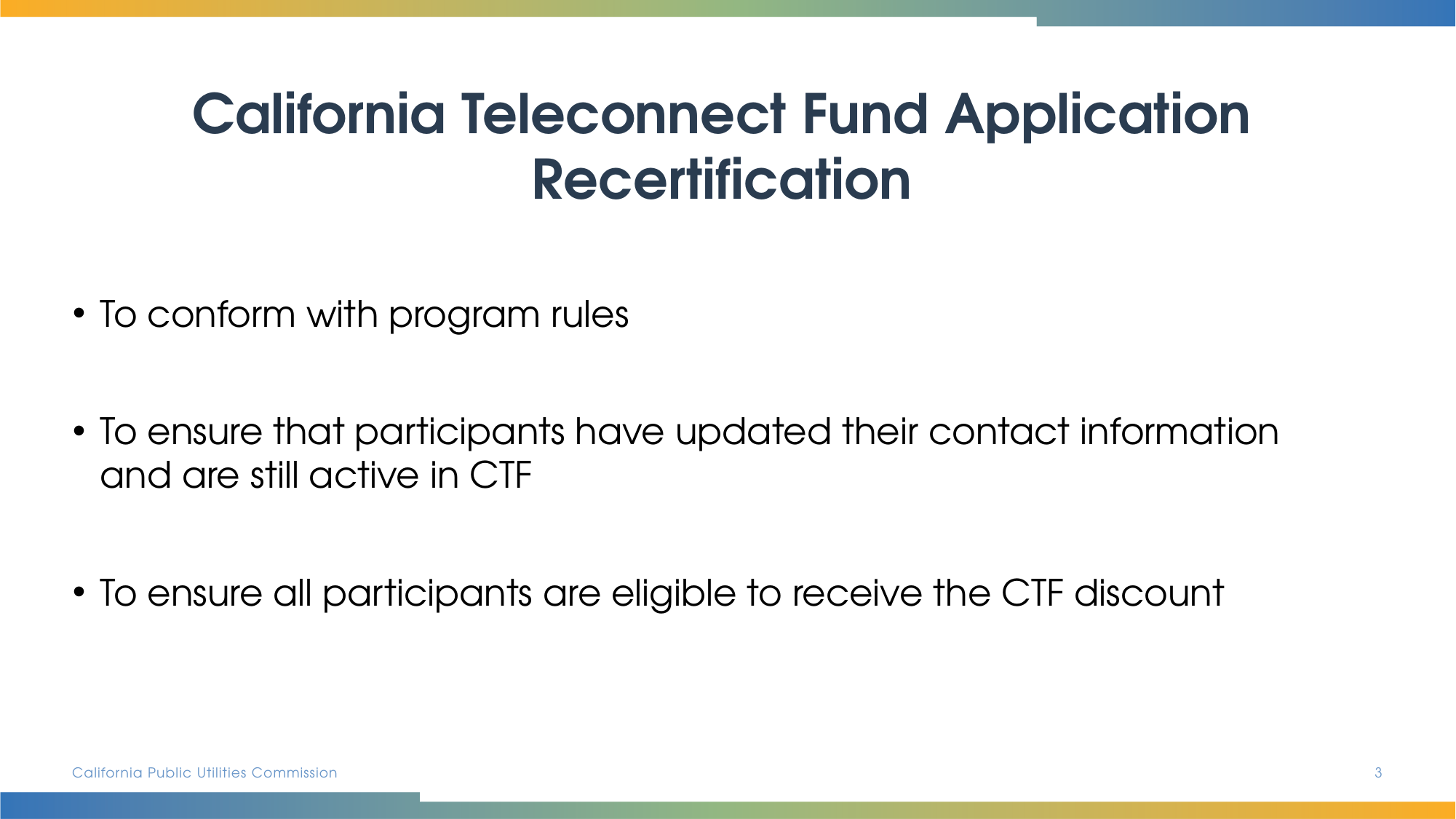

# California Teleconnect Fund Application Recertification

To conform with program rules

To ensure that participants have updated their contact information and are still active in CTF

To ensure all participants are eligible to receive the CTF discount

3